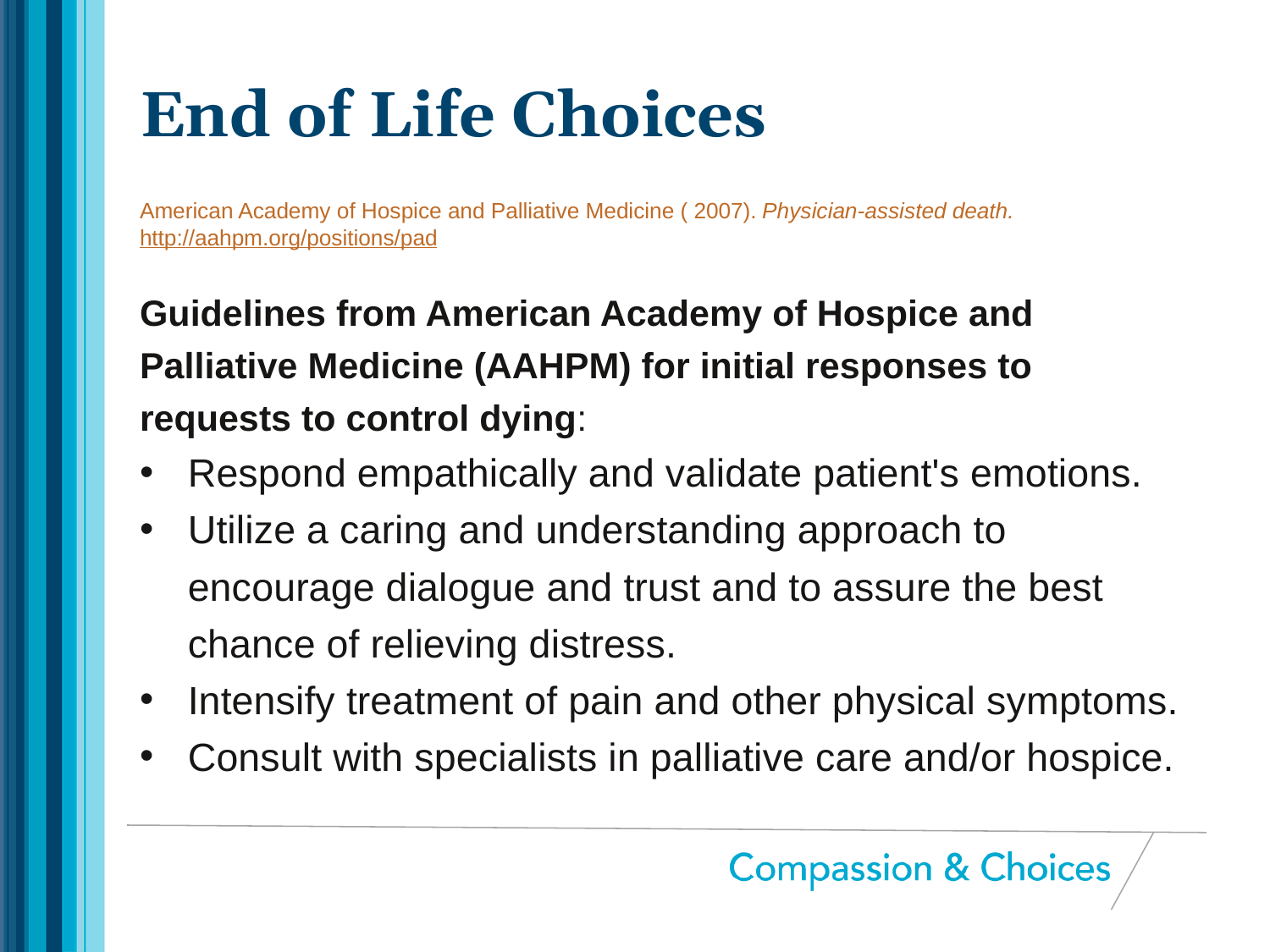

# End of Life Choices
American Academy of Hospice and Palliative Medicine ( 2007). Physician-assisted death. http://aahpm.org/positions/pad
Guidelines from American Academy of Hospice and Palliative Medicine (AAHPM) for initial responses to requests to control dying:
Respond empathically and validate patient's emotions.
Utilize a caring and understanding approach to encourage dialogue and trust and to assure the best chance of relieving distress.
Intensify treatment of pain and other physical symptoms.
Consult with specialists in palliative care and/or hospice.